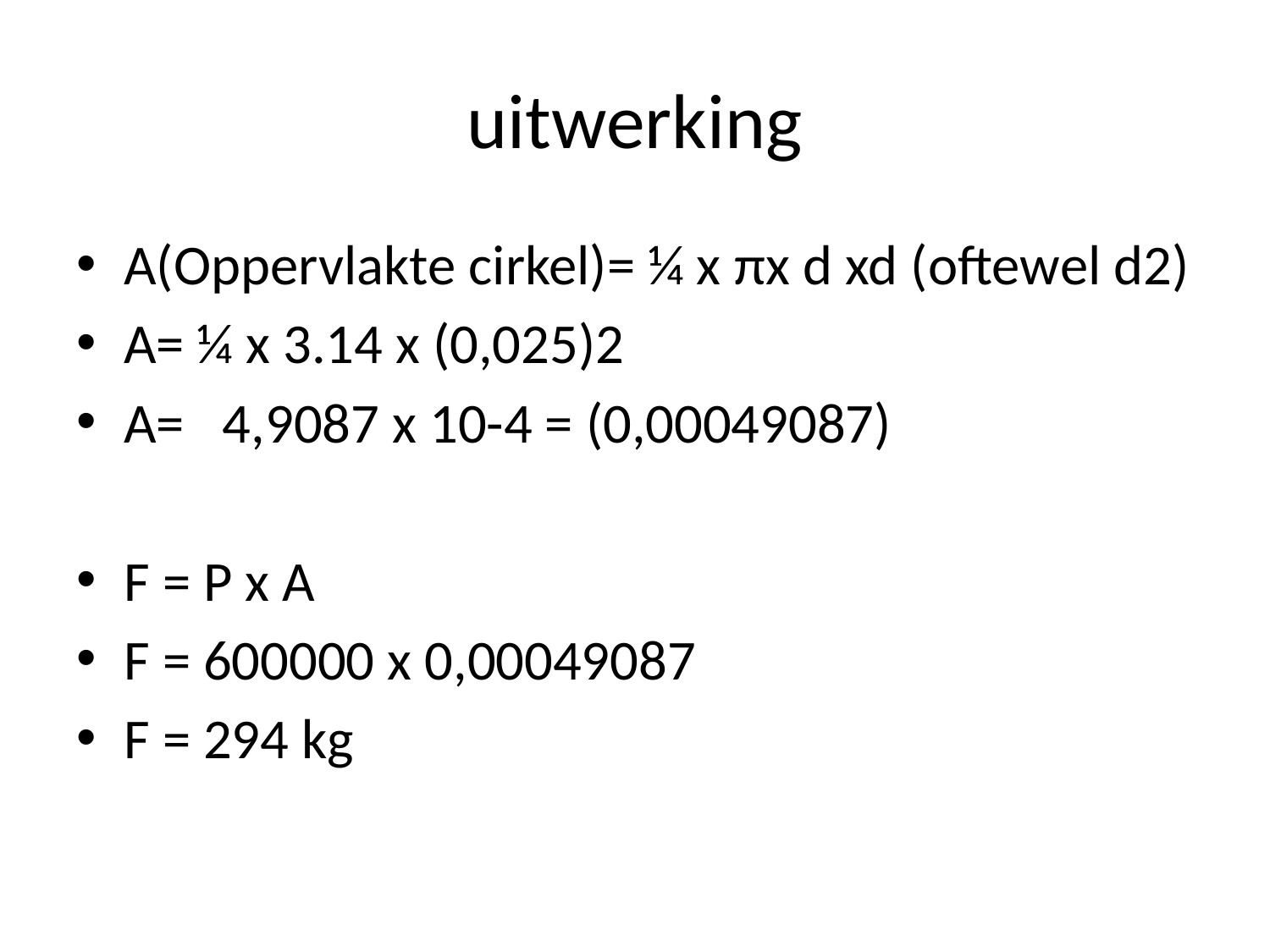

# uitwerking
A(Oppervlakte cirkel)= ¼ x πx d xd (oftewel d2)
A= ¼ x 3.14 x (0,025)2
A=   4,9087 x 10-4 = (0,00049087)

F = P x A
F = 600000 x 0,00049087
F = 294 kg